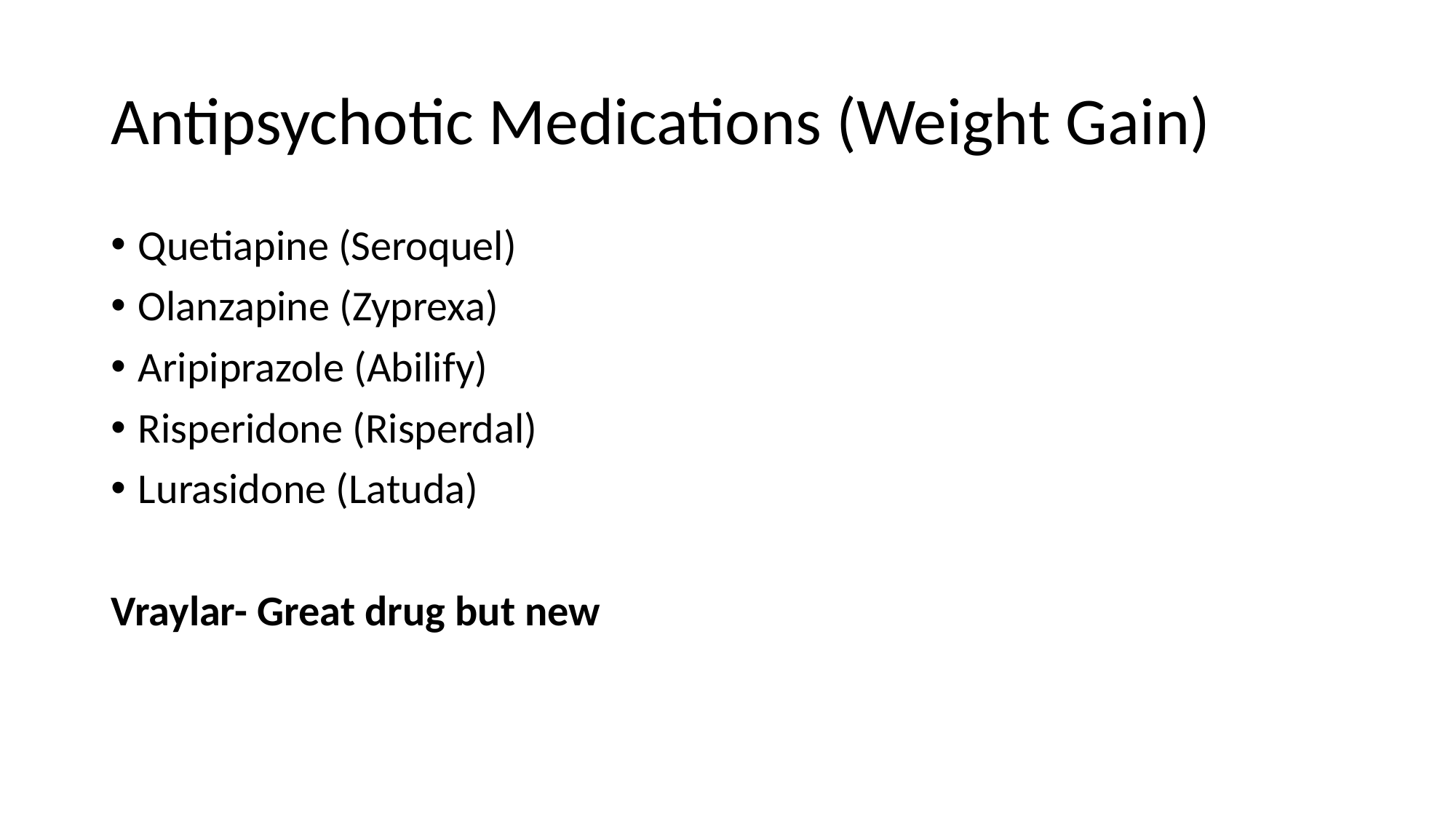

# Antipsychotic Medications (Weight Gain)
Quetiapine (Seroquel)
Olanzapine (Zyprexa)
Aripiprazole (Abilify)
Risperidone (Risperdal)
Lurasidone (Latuda)

Vraylar- Great drug but new